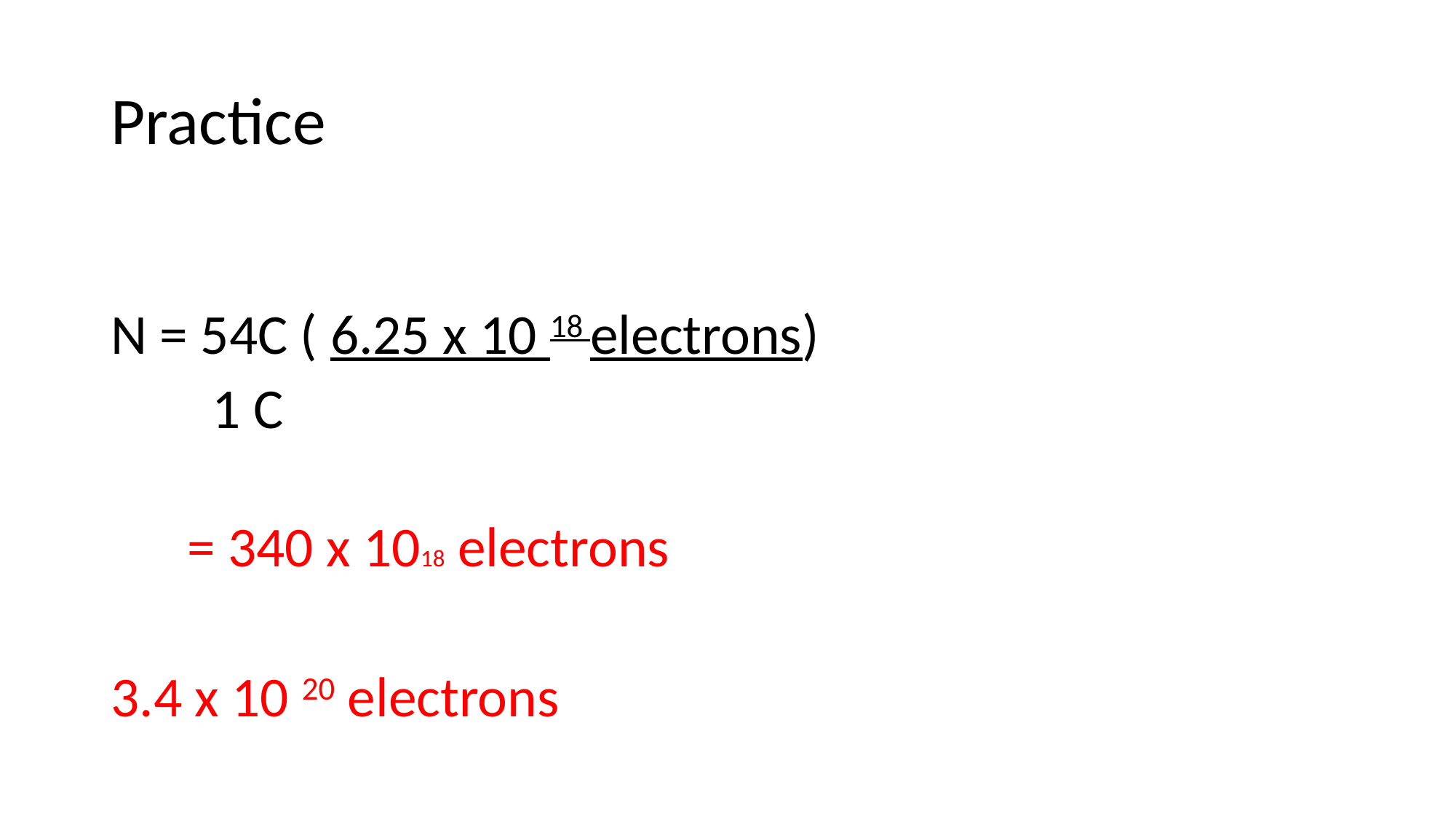

# Practice

N = 54C ( 6.25 x 10 18 electrons)
				1 C

      = 340 x 1018 electrons

3.4 x 10 20 electrons